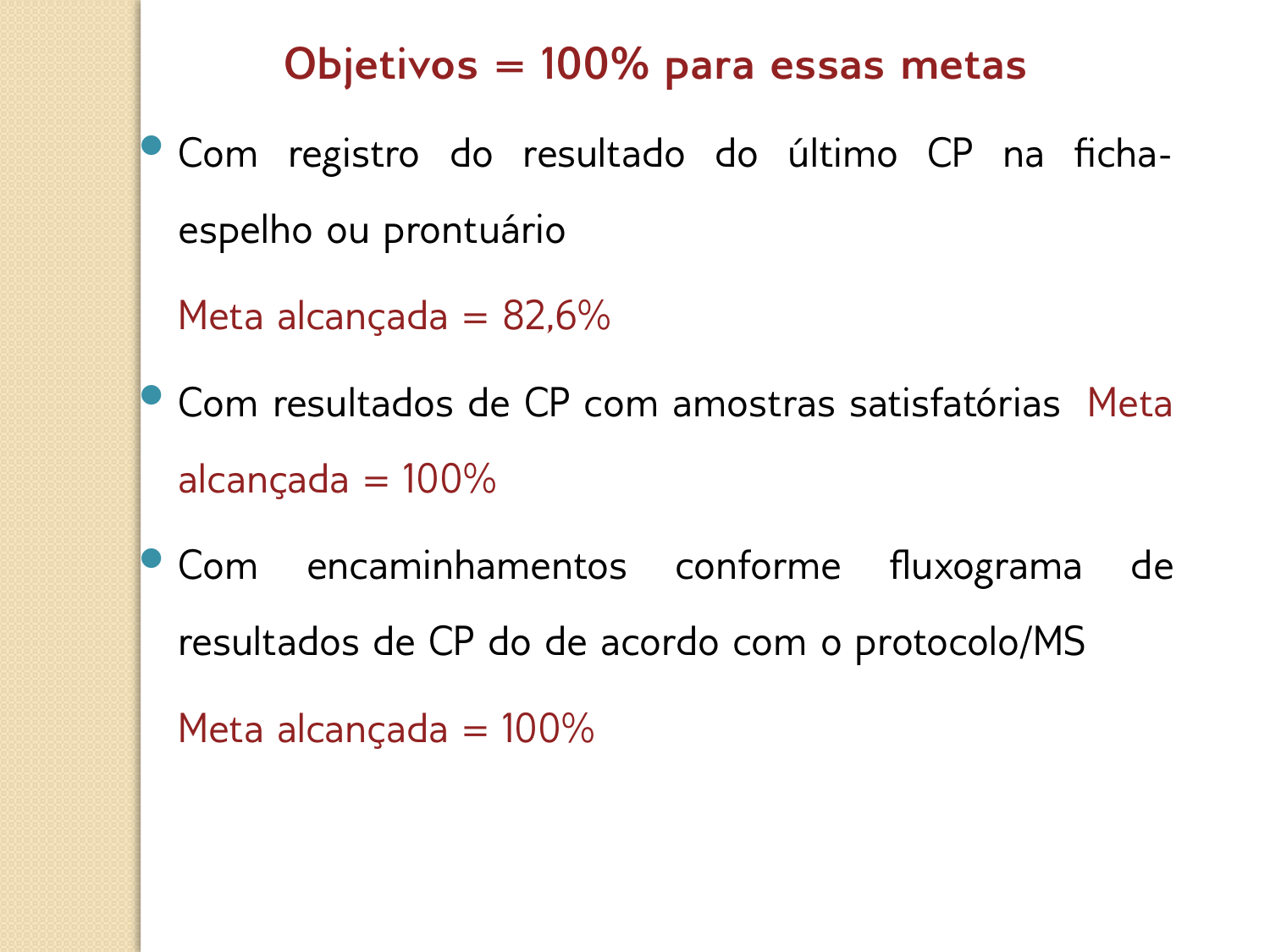

Objetivos = 100% para essas metas
Com registro do resultado do último CP na ficha-espelho ou prontuário
	Meta alcançada = 82,6%
Com resultados de CP com amostras satisfatórias  Meta alcançada = 100%
Com encaminhamentos conforme fluxograma de resultados de CP do de acordo com o protocolo/MS
	Meta alcançada = 100%